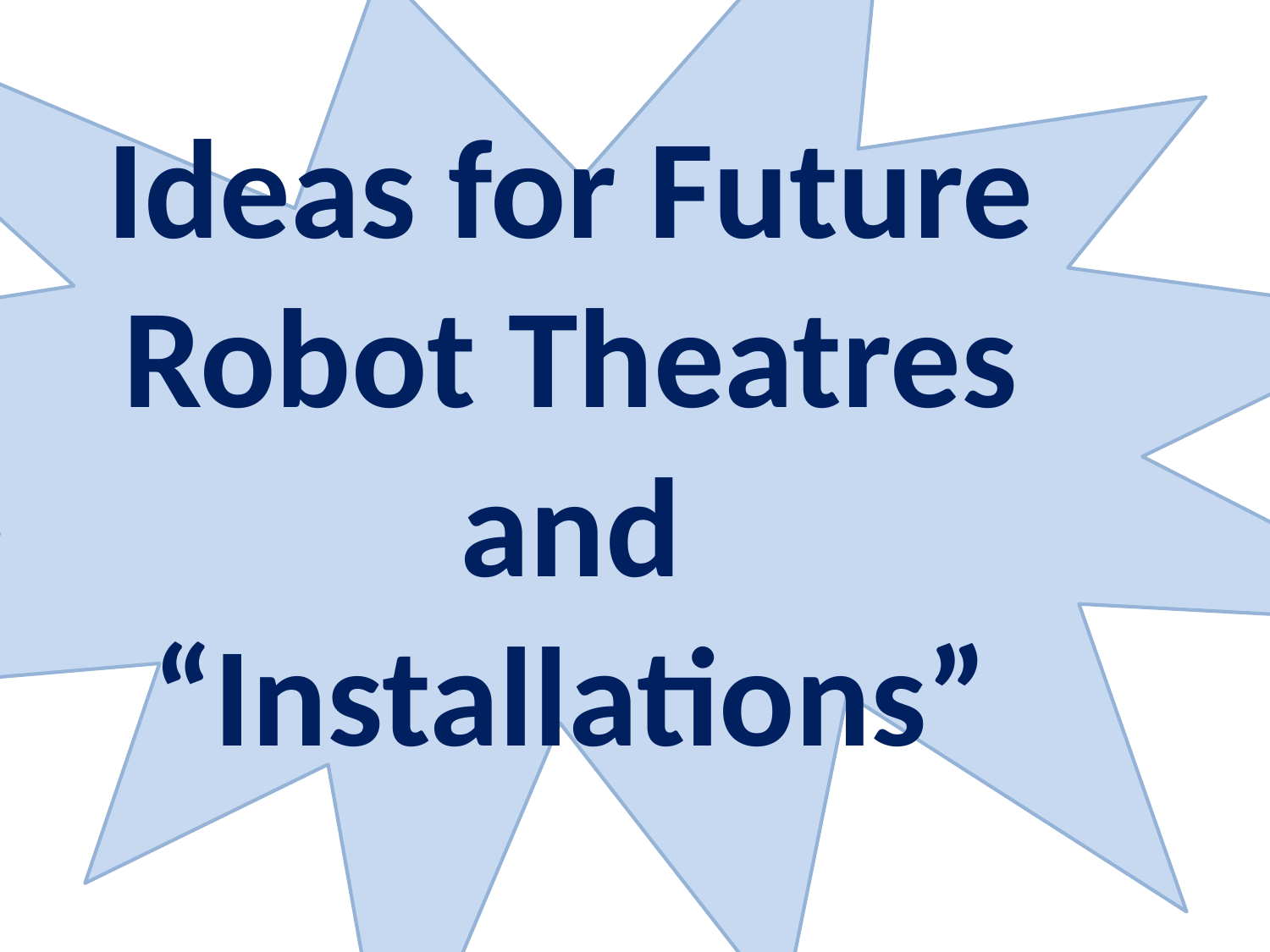

Ideas for Future Robot Theatres and “Installations”